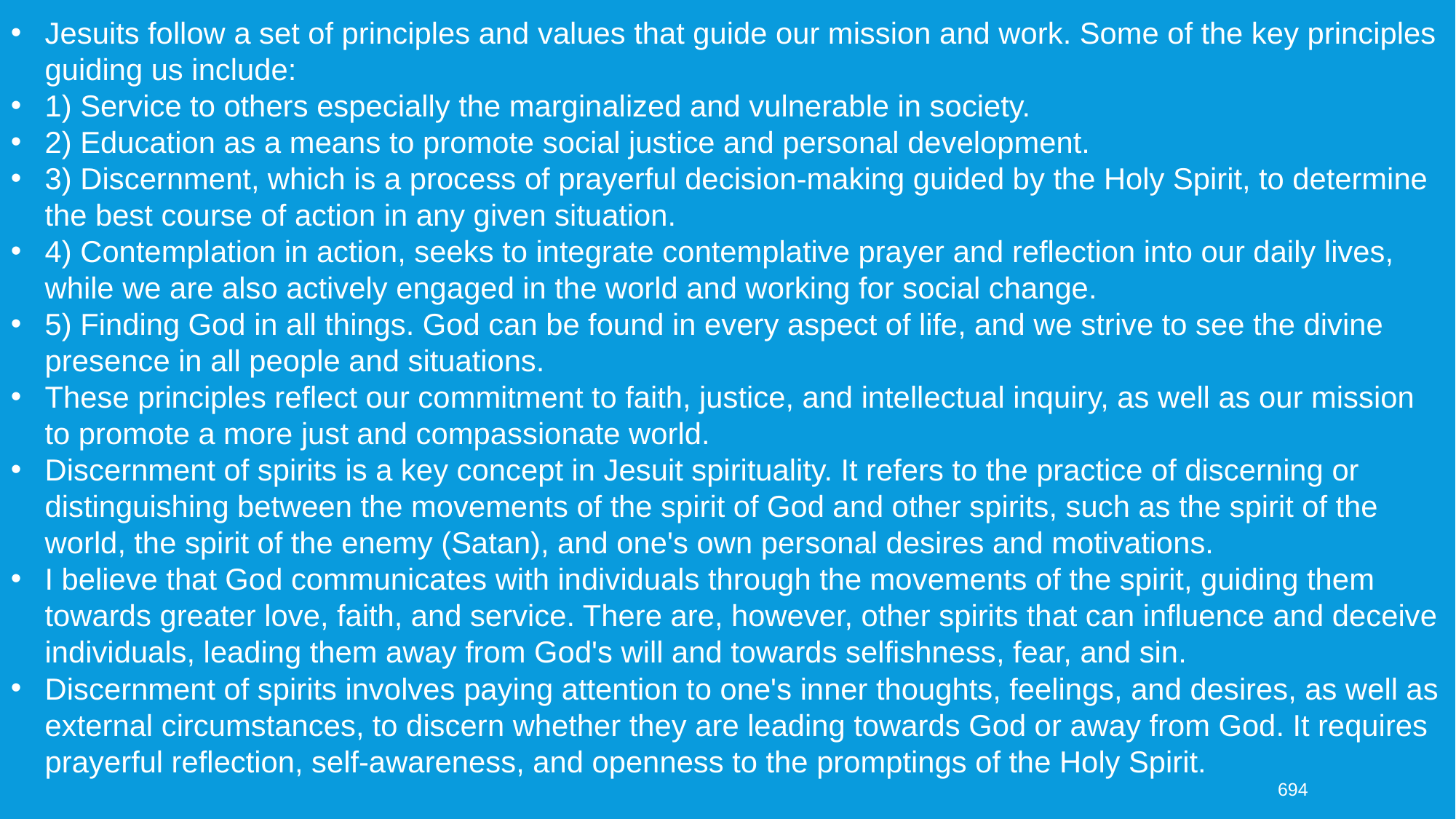

Jesuits follow a set of principles and values that guide our mission and work. Some of the key principles guiding us include:
1) Service to others especially the marginalized and vulnerable in society.
2) Education as a means to promote social justice and personal development.
3) Discernment, which is a process of prayerful decision-making guided by the Holy Spirit, to determine the best course of action in any given situation.
4) Contemplation in action, seeks to integrate contemplative prayer and reflection into our daily lives, while we are also actively engaged in the world and working for social change.
5) Finding God in all things. God can be found in every aspect of life, and we strive to see the divine presence in all people and situations.
These principles reflect our commitment to faith, justice, and intellectual inquiry, as well as our mission to promote a more just and compassionate world.
Discernment of spirits is a key concept in Jesuit spirituality. It refers to the practice of discerning or distinguishing between the movements of the spirit of God and other spirits, such as the spirit of the world, the spirit of the enemy (Satan), and one's own personal desires and motivations.
I believe that God communicates with individuals through the movements of the spirit, guiding them towards greater love, faith, and service. There are, however, other spirits that can influence and deceive individuals, leading them away from God's will and towards selfishness, fear, and sin.
Discernment of spirits involves paying attention to one's inner thoughts, feelings, and desires, as well as external circumstances, to discern whether they are leading towards God or away from God. It requires prayerful reflection, self-awareness, and openness to the promptings of the Holy Spirit.
694